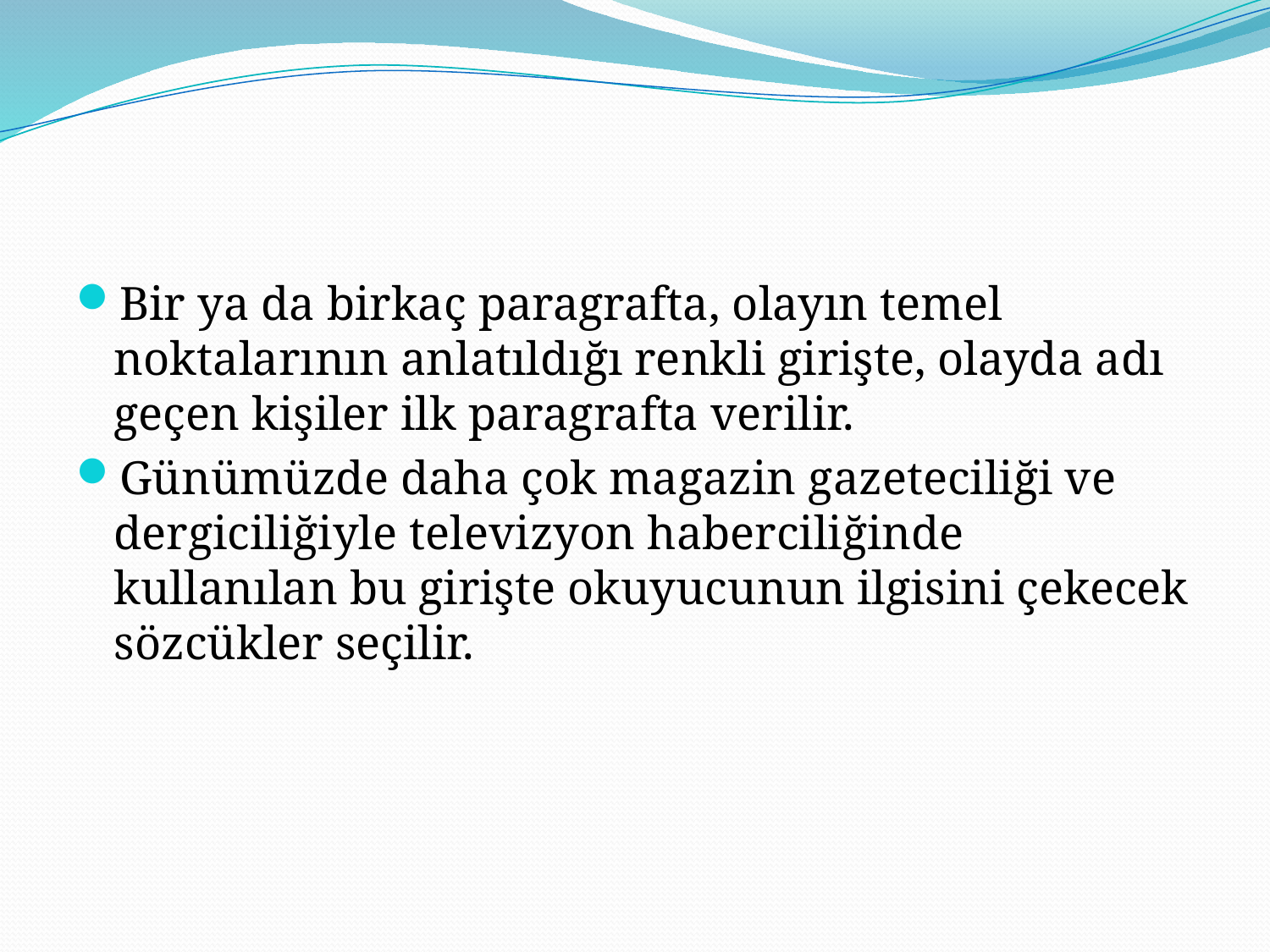

Bir ya da birkaç paragrafta, olayın temel noktalarının anlatıldığı renkli girişte, olayda adı geçen kişiler ilk paragrafta verilir.
Günümüzde daha çok magazin gazeteciliği ve dergiciliğiyle televizyon haberciliğinde kullanılan bu girişte okuyucunun ilgisini çekecek sözcükler seçilir.